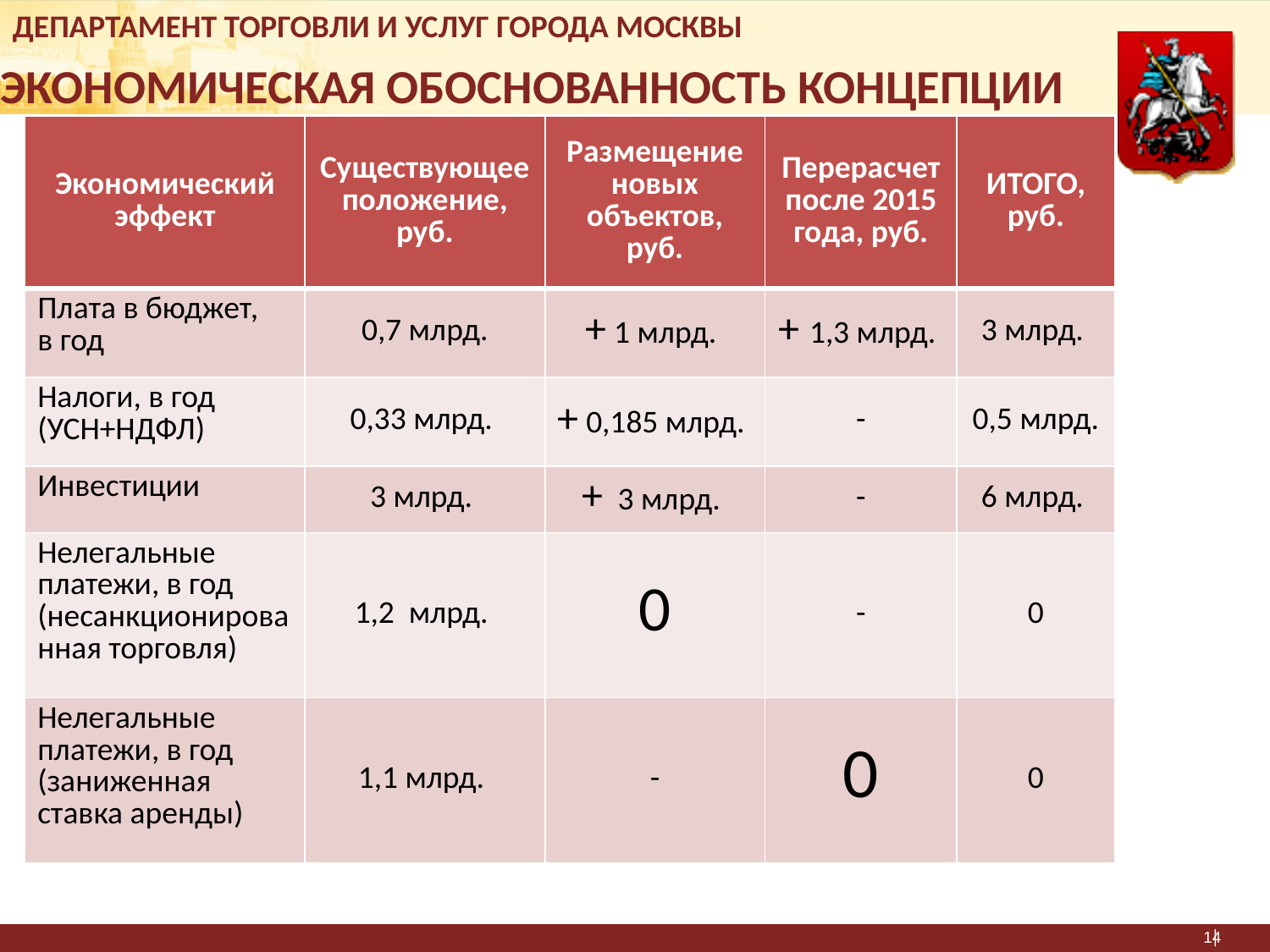

ДЕПАРТАМЕНТ ТОРГОВЛИ И УСЛУГ ГОРОДА МОСКВЫ
ЭКОНОМИЧЕСКАЯ ОБОСНОВАННОСТЬ КОНЦЕПЦИИ
| Экономический эффект | Существующее положение, руб. | Размещение новых объектов, руб. | Перерасчет после 2015 года, руб. | ИТОГО, руб. |
| --- | --- | --- | --- | --- |
| Плата в бюджет, в год | 0,7 млрд. | + 1 млрд. | + 1,3 млрд. | 3 млрд. |
| Налоги, в год (УСН+НДФЛ) | 0,33 млрд. | + 0,185 млрд. | - | 0,5 млрд. |
| Инвестиции | 3 млрд. | + 3 млрд. | - | 6 млрд. |
| Нелегальные платежи, в год (несанкционированная торговля) | 1,2 млрд. | 0 | - | 0 |
| Нелегальные платежи, в год (заниженная ставка аренды) | 1,1 млрд. | - | 0 | 0 |